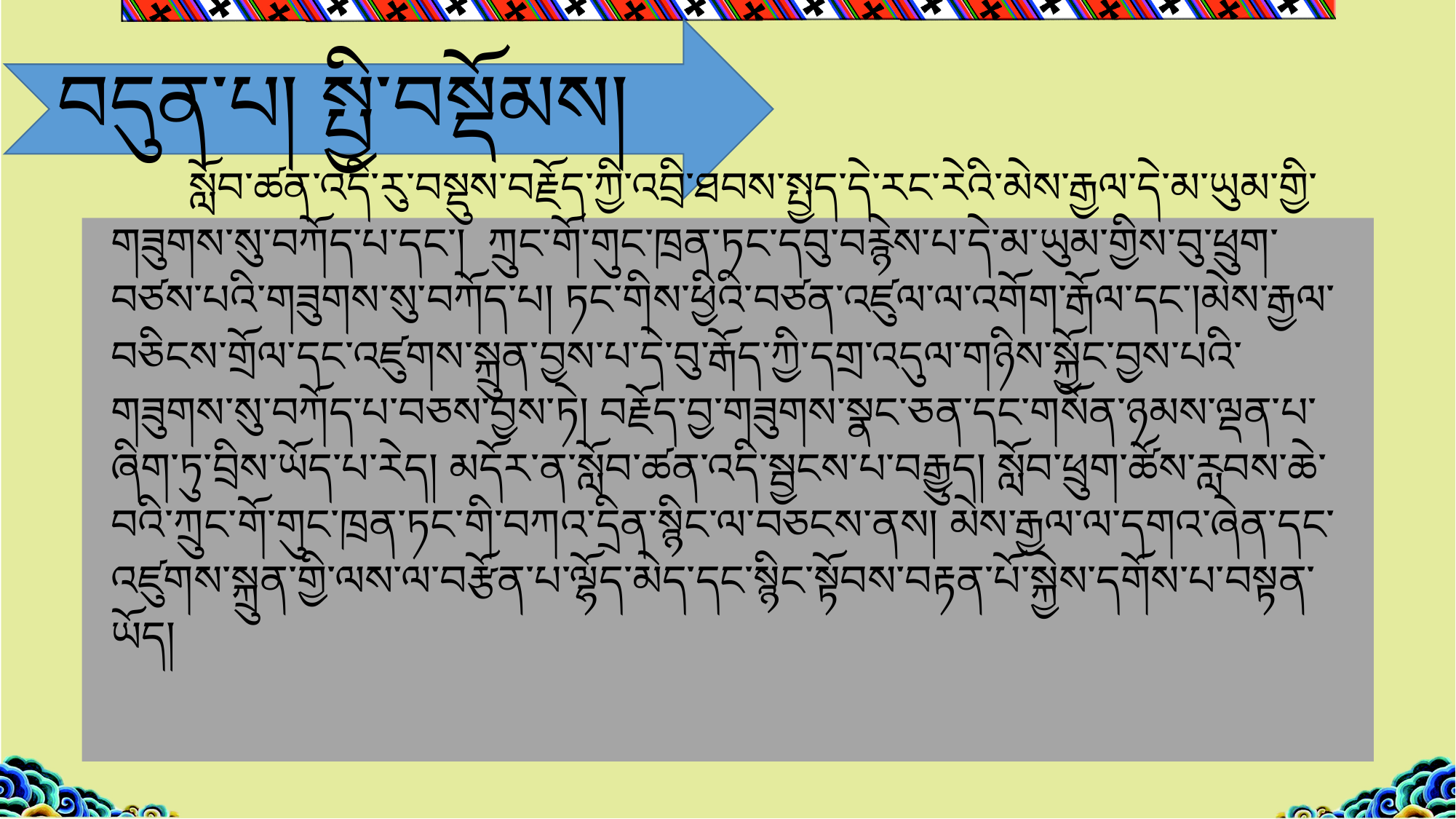

# བདུན་པ། སྤྱི་བསྡོམས།
       སློབ་ཚན་འདི་རུ་བསྡུས་བརྗོད་ཀྱི་འབྲི་ཐབས་སྤྱད་དེ་རང་རེའི་མེས་རྒྱལ་དེ་མ་ཡུམ་གྱི་གཟུགས་སུ་བཀོད་པ་དང་།  ཀྲུང་གོ་གུང་ཁྲན་ཏང་དབུ་བརྙེས་པ་དེ་མ་ཡུམ་གྱིས་བུ་ཕྲུག་བཙས་པའི་གཟུགས་སུ་བཀོད་པ། ཏང་གིས་ཕྱིའི་བཙན་འཛུལ་ལ་འགོག་རྒོལ་དང་།མེས་རྒྱལ་བཅིངས་གྲོལ་དང་འཛུགས་སྐྲུན་བྱས་པ་དེ་བུ་རྒོད་ཀྱི་དགྲ་འདུལ་གཉིས་སྐྱོང་བྱས་པའི་གཟུགས་སུ་བཀོད་པ་བཅས་བྱས་ཏེ། བརྗོད་བྱ་གཟུགས་སྣང་ཅན་དང་གསོན་ཉམས་ལྡན་པ་ཞིག་ཏུ་བྲིས་ཡོད་པ་རེད། མདོར་ན་སློབ་ཚན་འདི་སྦྱངས་པ་བརྒྱུད། སློབ་ཕྲུག་ཚོས་རླབས་ཆེ་བའི་ཀྲུང་གོ་གུང་ཁྲན་ཏང་གི་བཀའ་དྲིན་སྙིང་ལ་བཅངས་ནས། མེས་རྒྱལ་ལ་དགའ་ཞེན་དང་འཛུགས་སྐྲུན་གྱི་ལས་ལ་བརྩོན་པ་ལྷོད་མེད་དང་སྙིང་སྟོབས་བརྟན་པོ་སྐྱེས་དགོས་པ་བསྟན་ཡོད།